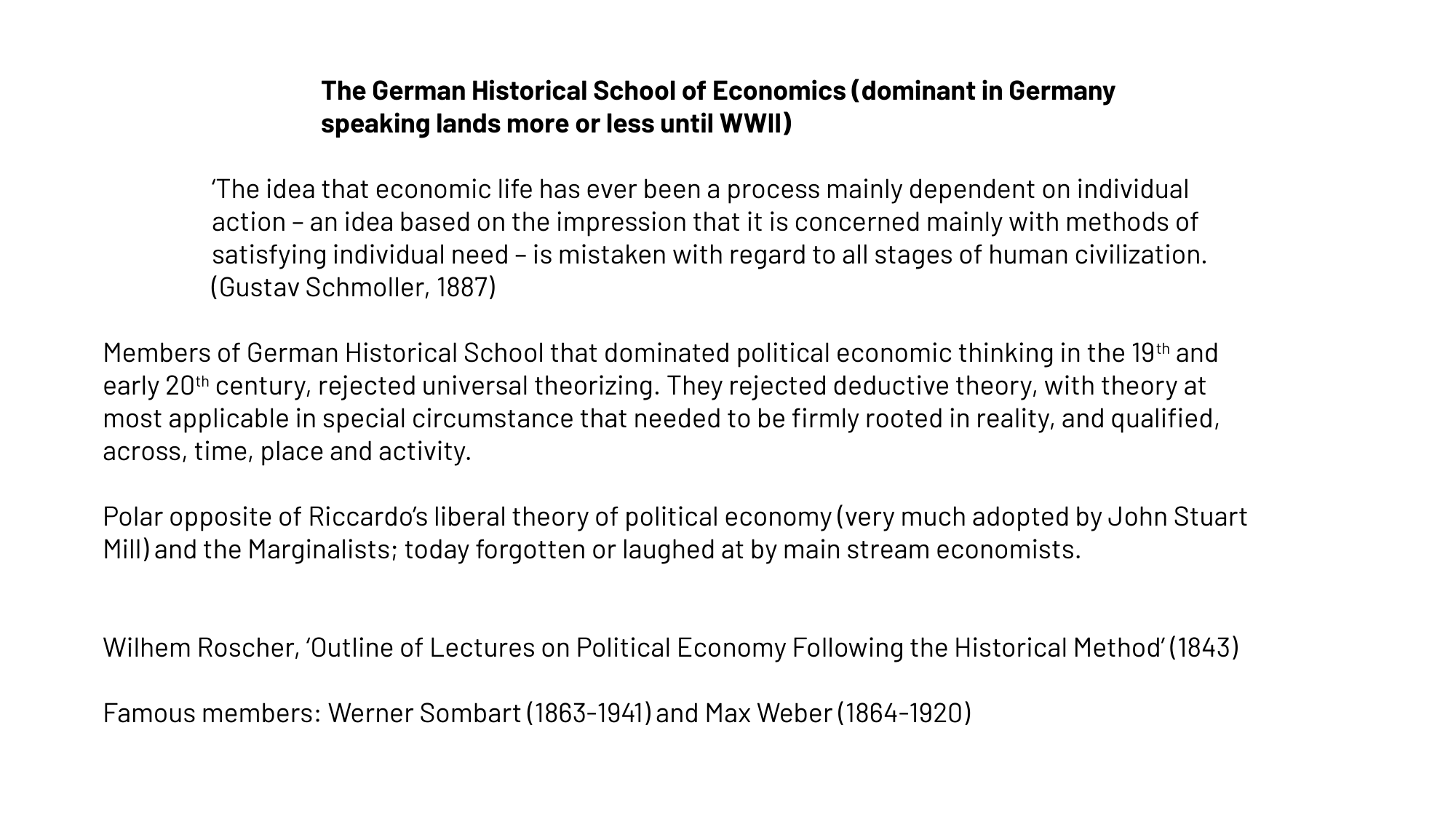

The German Historical School of Economics (dominant in Germany 			speaking lands more or less until WWII)

	‘The idea that economic life has ever been a process mainly dependent on individual 	action – an idea based on the impression that it is concerned mainly with methods of 	satisfying individual need – is mistaken with regard to all stages of human civilization.
	(Gustav Schmoller, 1887)

Members of German Historical School that dominated political economic thinking in the 19th and early 20th century, rejected universal theorizing. They rejected deductive theory, with theory at most applicable in special circumstance that needed to be firmly rooted in reality, and qualified, across, time, place and activity.

Polar opposite of Riccardo’s liberal theory of political economy (very much adopted by John Stuart Mill) and the Marginalists; today forgotten or laughed at by main stream economists.

Wilhem Roscher, ‘Outline of Lectures on Political Economy Following the Historical Method’ (1843)

Famous members: Werner Sombart (1863-1941) and Max Weber (1864-1920)